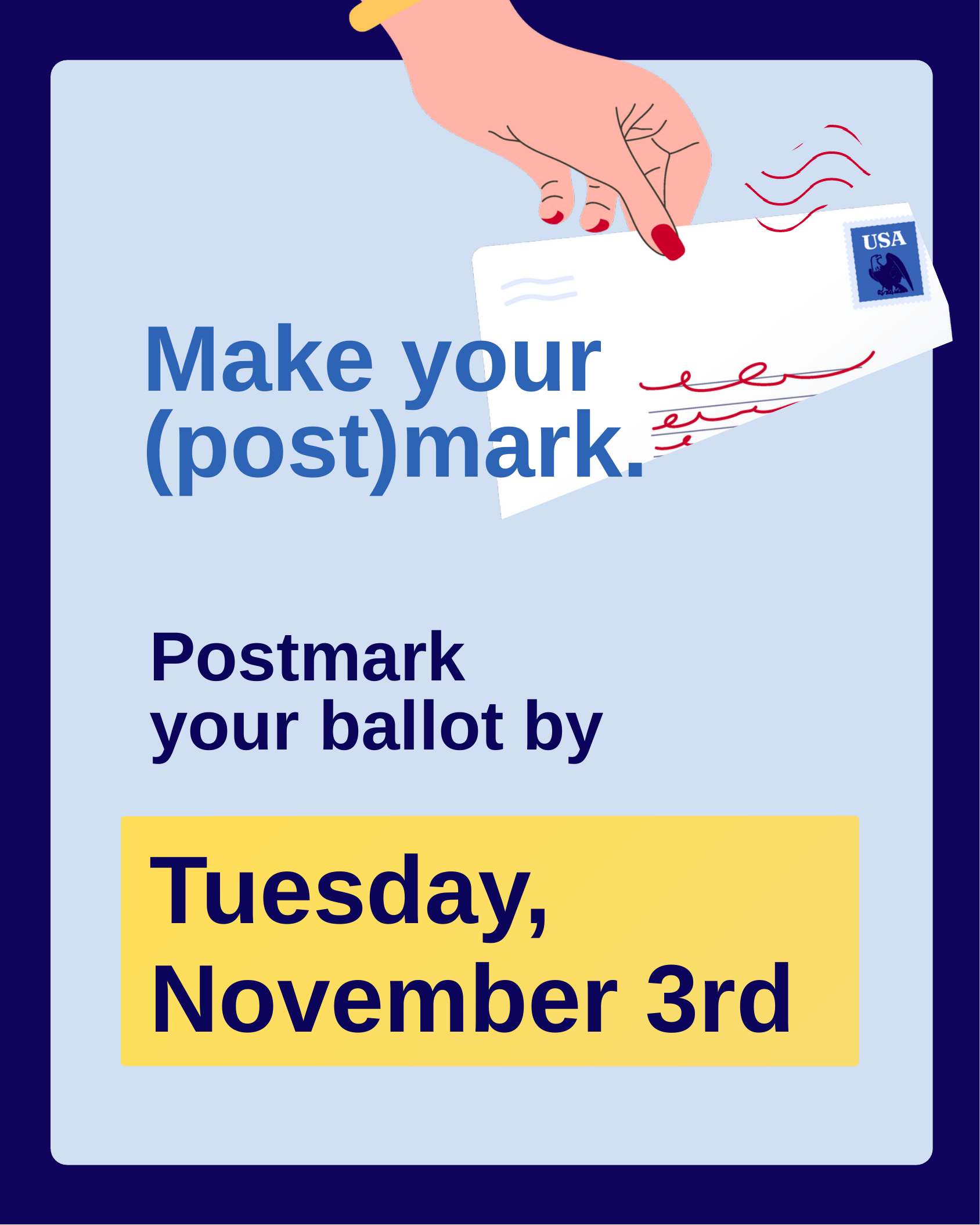

Make your (post)mark.
Postmark
your ballot by

Tuesday,
November 3rd